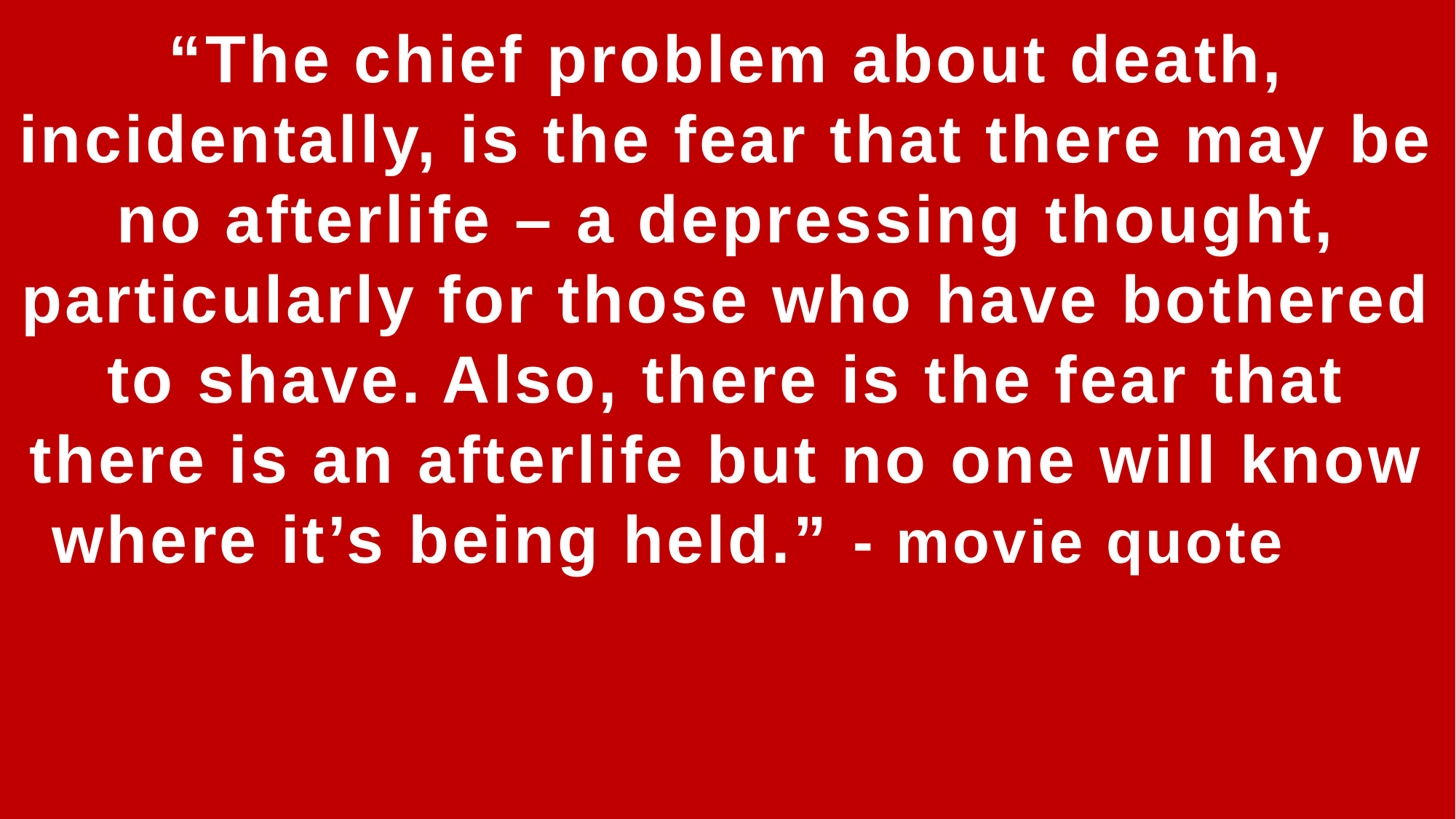

“The chief problem about death, incidentally, is the fear that there may be no afterlife – a depressing thought, particularly for those who have bothered to shave. Also, there is the fear that there is an afterlife but no one will know where it’s being held.” - movie quote